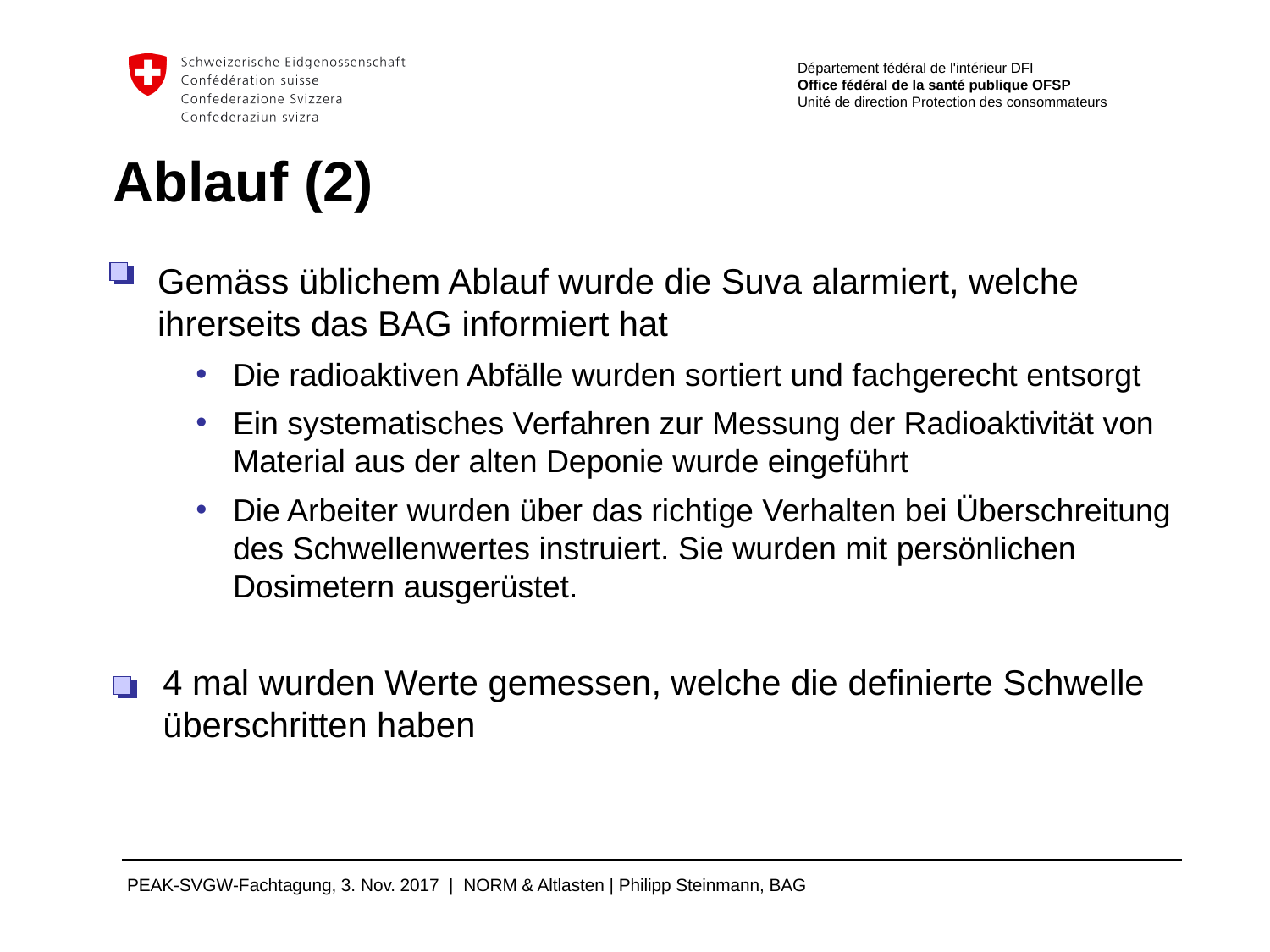

Ablauf (2)
Gemäss üblichem Ablauf wurde die Suva alarmiert, welche ihrerseits das BAG informiert hat
Die radioaktiven Abfälle wurden sortiert und fachgerecht entsorgt
Ein systematisches Verfahren zur Messung der Radioaktivität von Material aus der alten Deponie wurde eingeführt
Die Arbeiter wurden über das richtige Verhalten bei Überschreitung des Schwellenwertes instruiert. Sie wurden mit persönlichen Dosimetern ausgerüstet.

4 mal wurden Werte gemessen, welche die definierte Schwelle überschritten haben